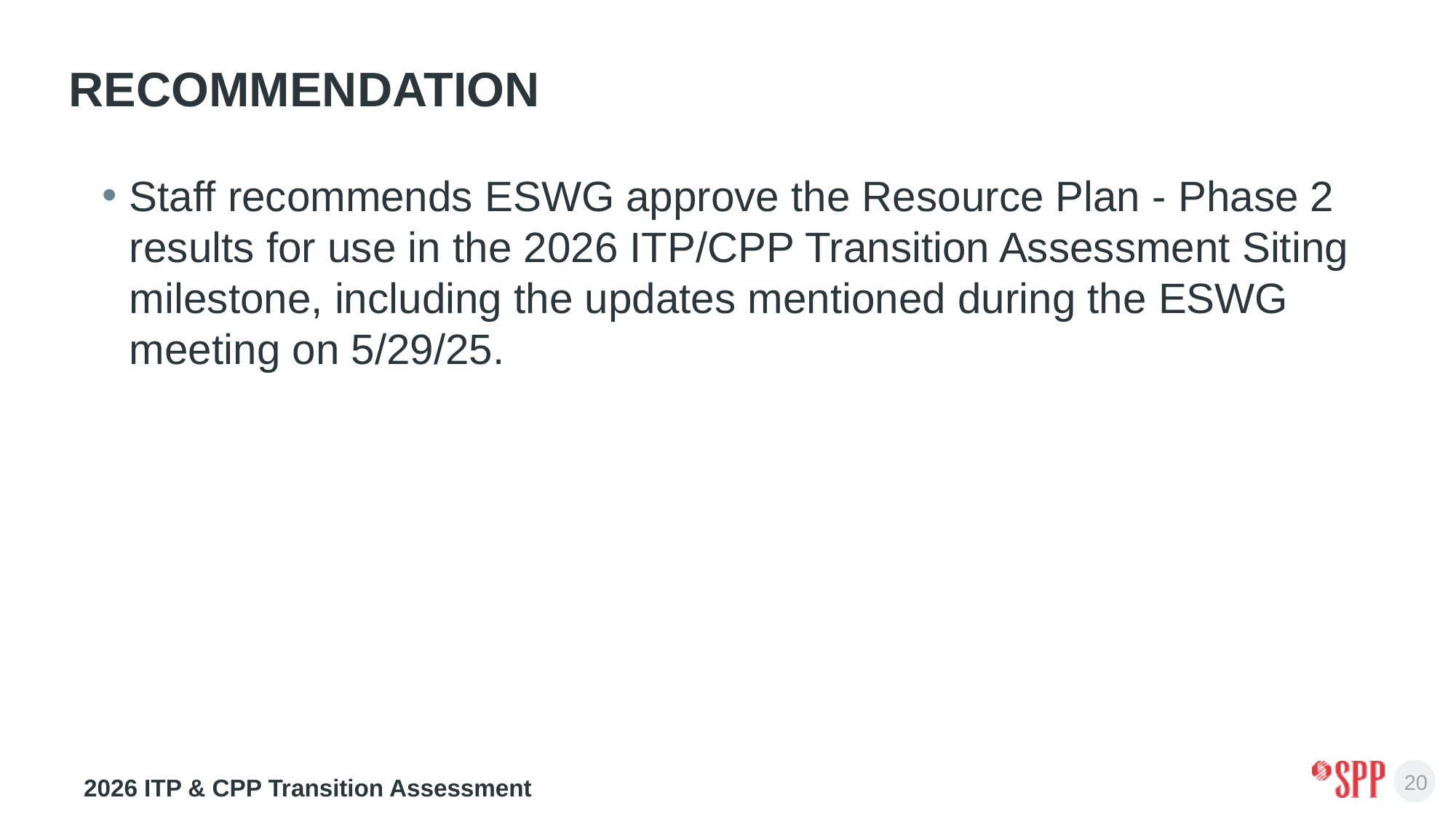

# Recommendation
Staff recommends ESWG approve the Resource Plan - Phase 2 results for use in the 2026 ITP/CPP Transition Assessment Siting milestone, including the updates mentioned during the ESWG meeting on 5/29/25.